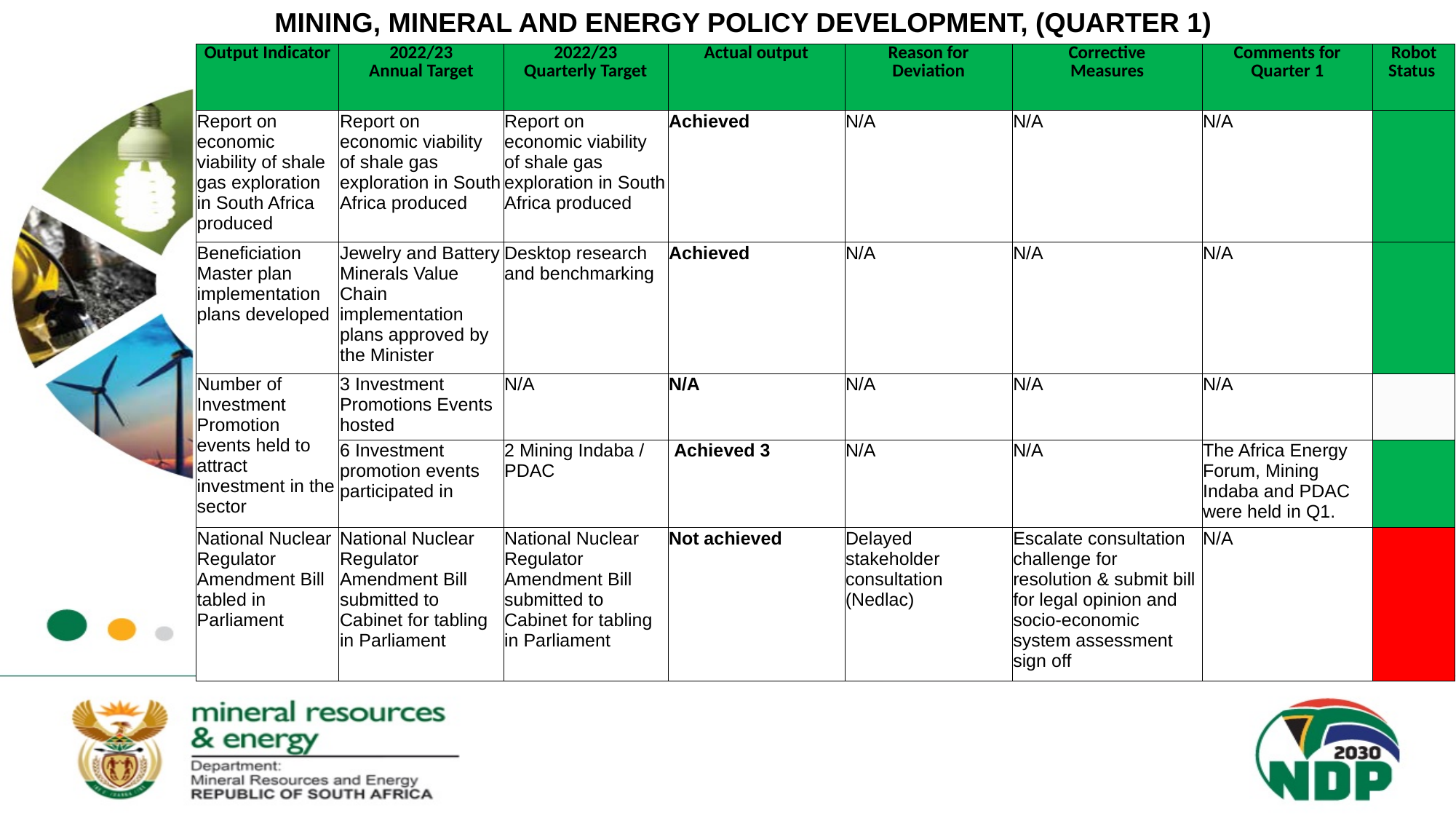

MINING, MINERAL AND ENERGY POLICY DEVELOPMENT, (QUARTER 1)
| Output Indicator | 2022/23 Annual Target | 2022/23 Quarterly Target | Actual output | Reason for Deviation | Corrective Measures | Comments for Quarter 1 | Robot Status |
| --- | --- | --- | --- | --- | --- | --- | --- |
| Report on economic viability of shale gas exploration in South Africa produced | Report on economic viability of shale gas exploration in South Africa produced | Report on economic viability of shale gas exploration in South Africa produced | Achieved | N/A | N/A | N/A |  |
| Beneficiation Master plan implementation plans developed | Jewelry and Battery Minerals Value Chain implementation plans approved by the Minister | Desktop research and benchmarking | Achieved | N/A | N/A | N/A |  |
| Number of Investment Promotion events held to attract investment in the sector | 3 Investment Promotions Events hosted | N/A | N/A | N/A | N/A | N/A |  |
|  | 6 Investment promotion events participated in | 2 Mining Indaba / PDAC | Achieved 3 | N/A | N/A | The Africa Energy Forum, Mining Indaba and PDAC were held in Q1. |  |
| National Nuclear Regulator Amendment Bill tabled in Parliament | National Nuclear Regulator Amendment Bill submitted to Cabinet for tabling in Parliament | National Nuclear Regulator Amendment Bill submitted to Cabinet for tabling in Parliament | Not achieved | Delayed stakeholder consultation (Nedlac) | Escalate consultation challenge for resolution & submit bill for legal opinion and socio-economic system assessment sign off | N/A |  |